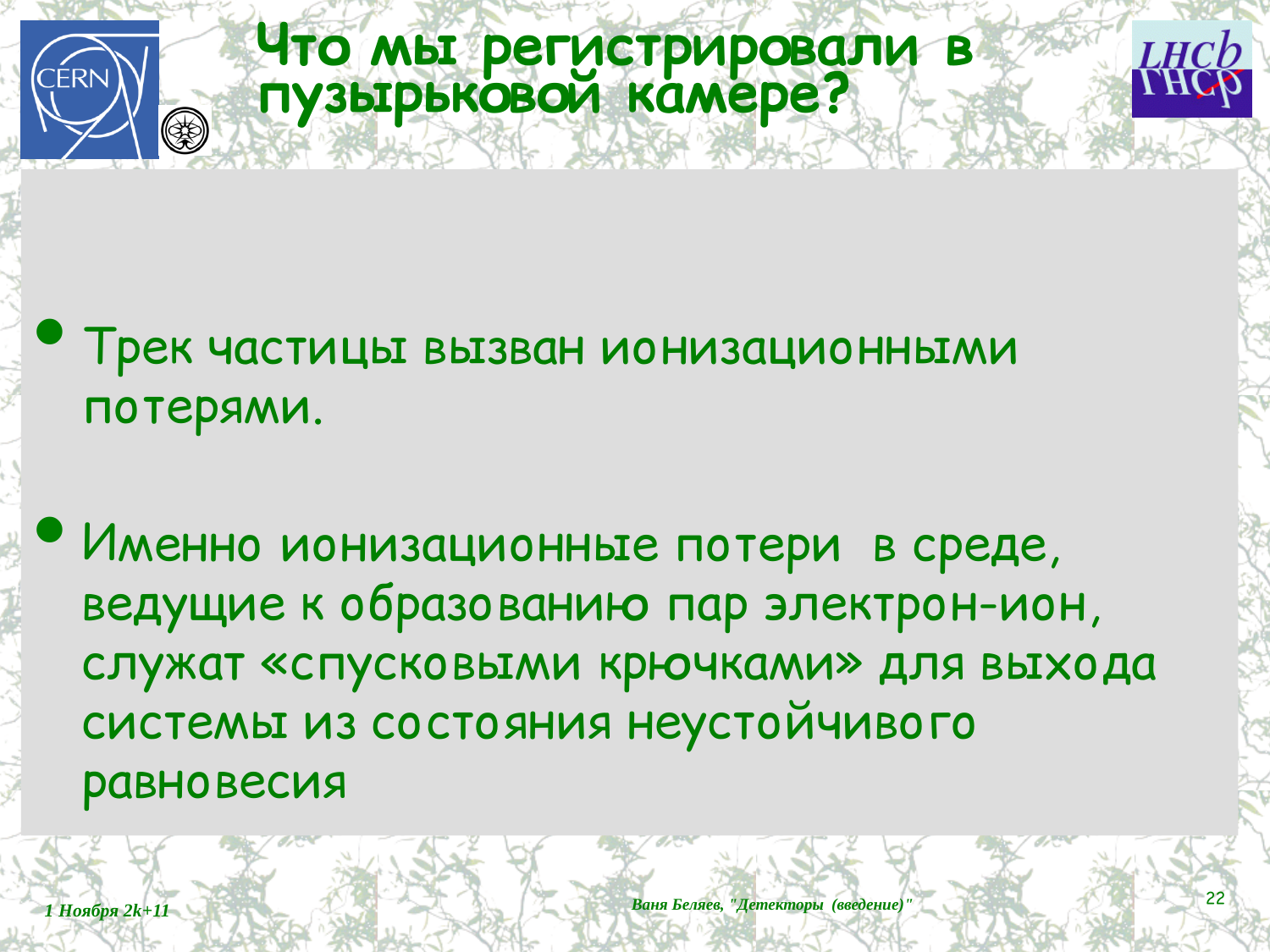

# Что мы регистрировали в пузырьковой камере?

Трек частицы вызван ионизационными потерями.

Именно ионизационные потери  в среде, ведущие к образованию пар электрон-ион, служат «спусковыми крючками» для выхода системы из состояния неустойчивого равновесия

22
1 Ноября 2k+11
Ваня Беляев, "Детекторы  (введение)"